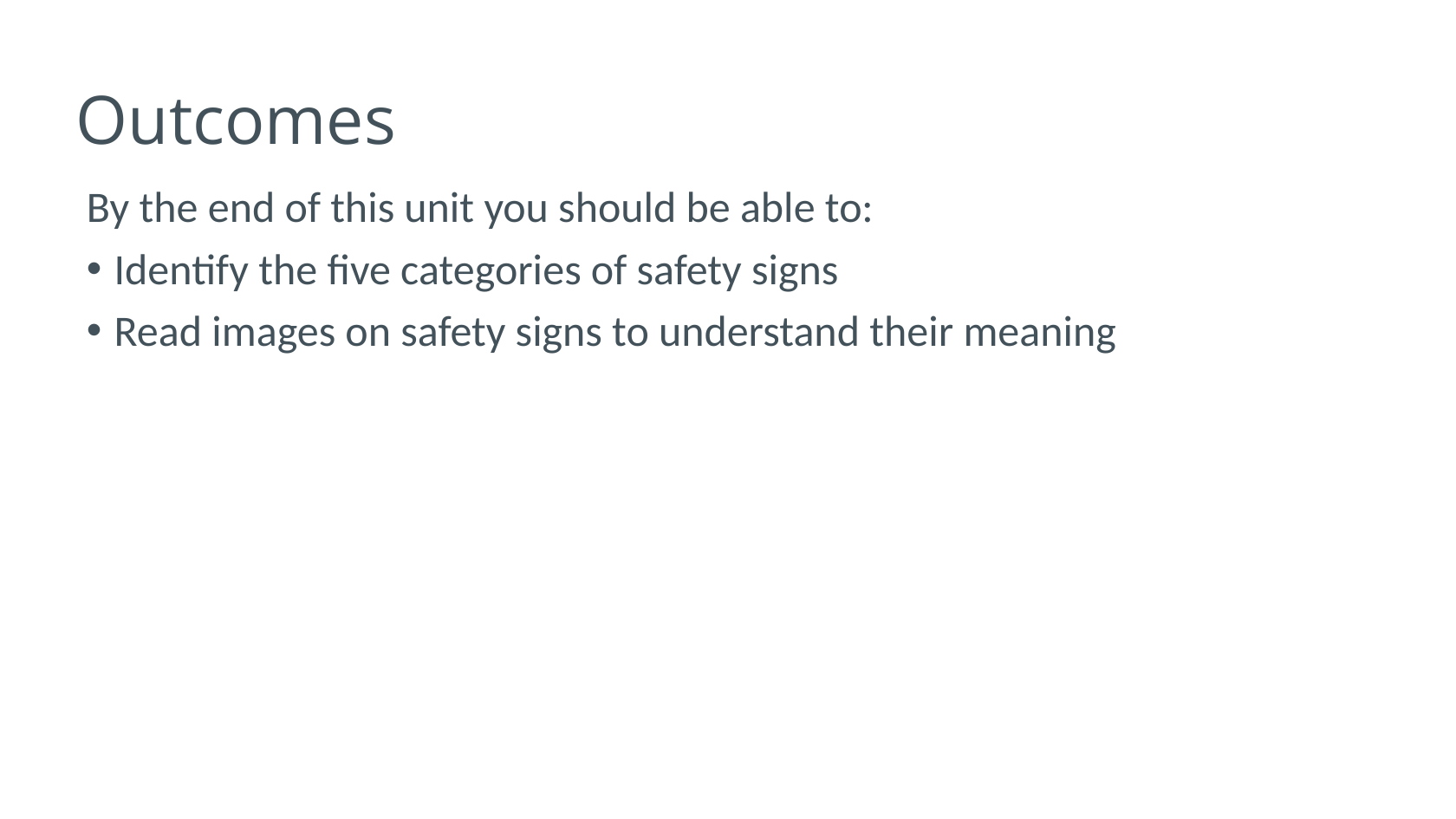

# Outcomes
By the end of this unit you should be able to:
Identify the five categories of safety signs
Read images on safety signs to understand their meaning